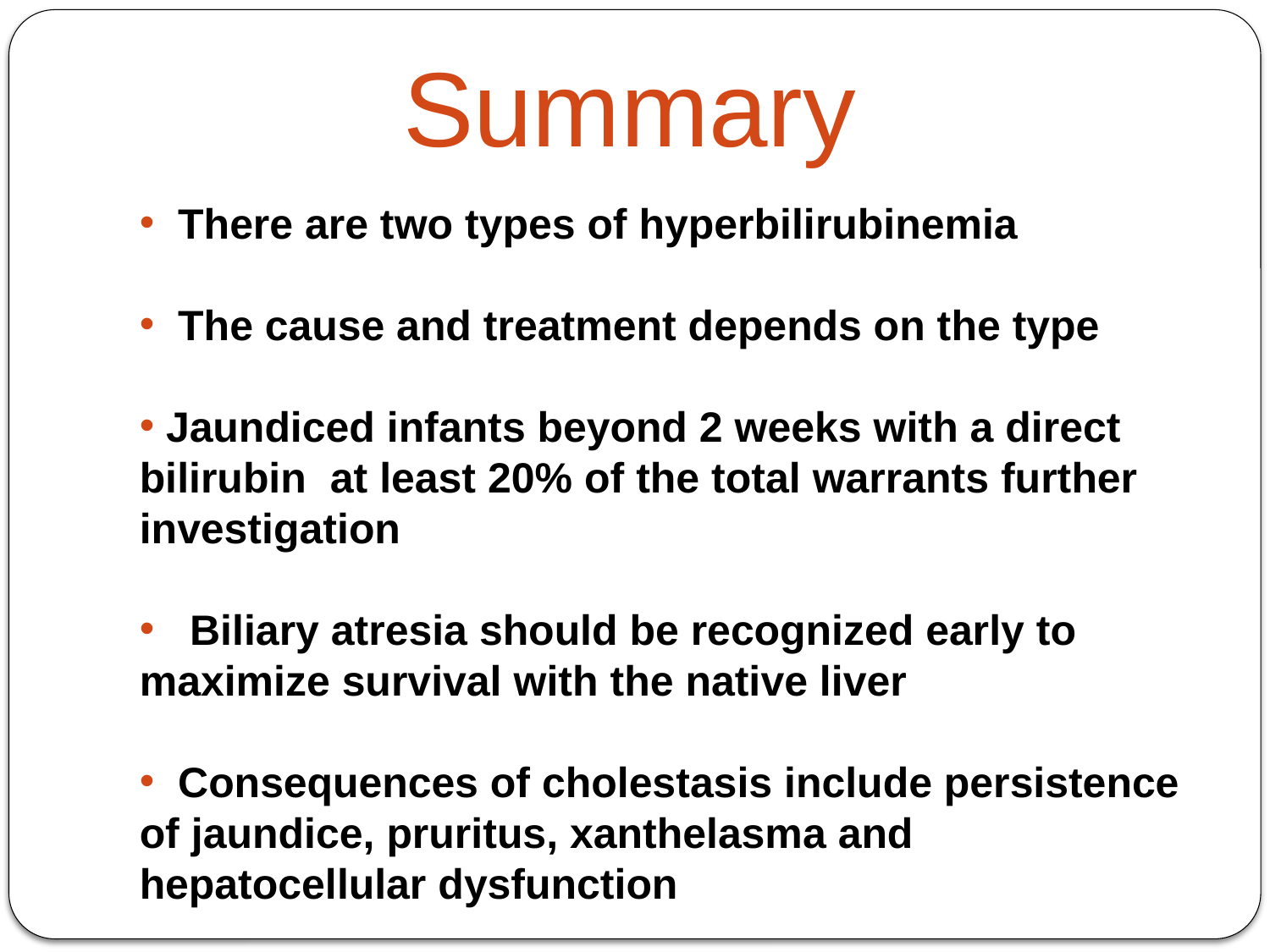

Summary
  There are two types of hyperbilirubinemia

  The cause and treatment depends on the type

 Jaundiced infants beyond 2 weeks with a direct bilirubin  at least 20% of the total warrants further investigation

   Biliary atresia should be recognized early to maximize survival with the native liver

  Consequences of cholestasis include persistence of jaundice, pruritus, xanthelasma and hepatocellular dysfunction